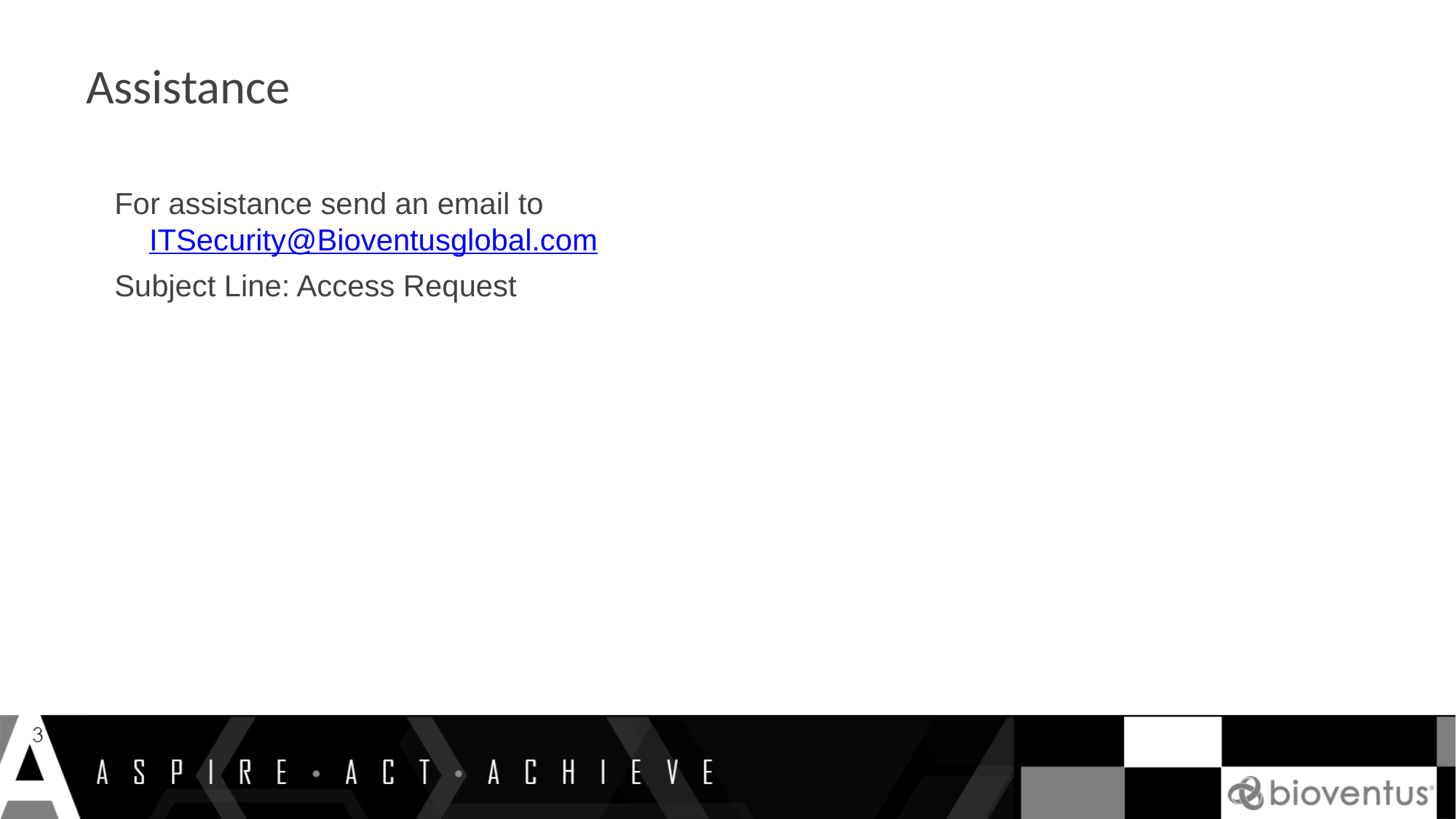

# Assistance

For assistance send an email to ITSecurity@Bioventusglobal.com
Subject Line: Access Request